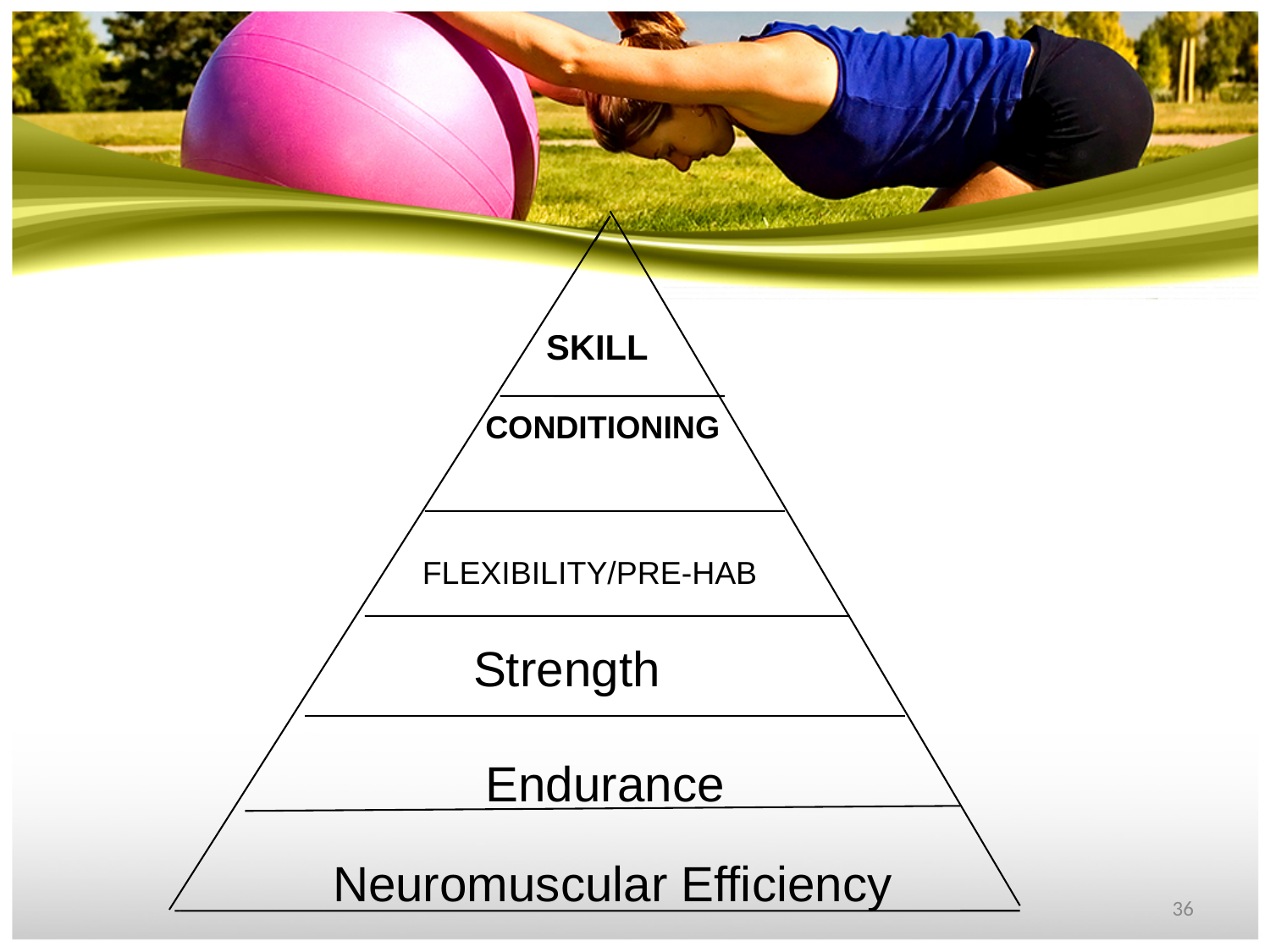

#

 SKILL

  CONDITIONING

FLEXIBILITY/PRE-HAB

       Strength

      Endurance

                   Neuromuscular Efficiency

36